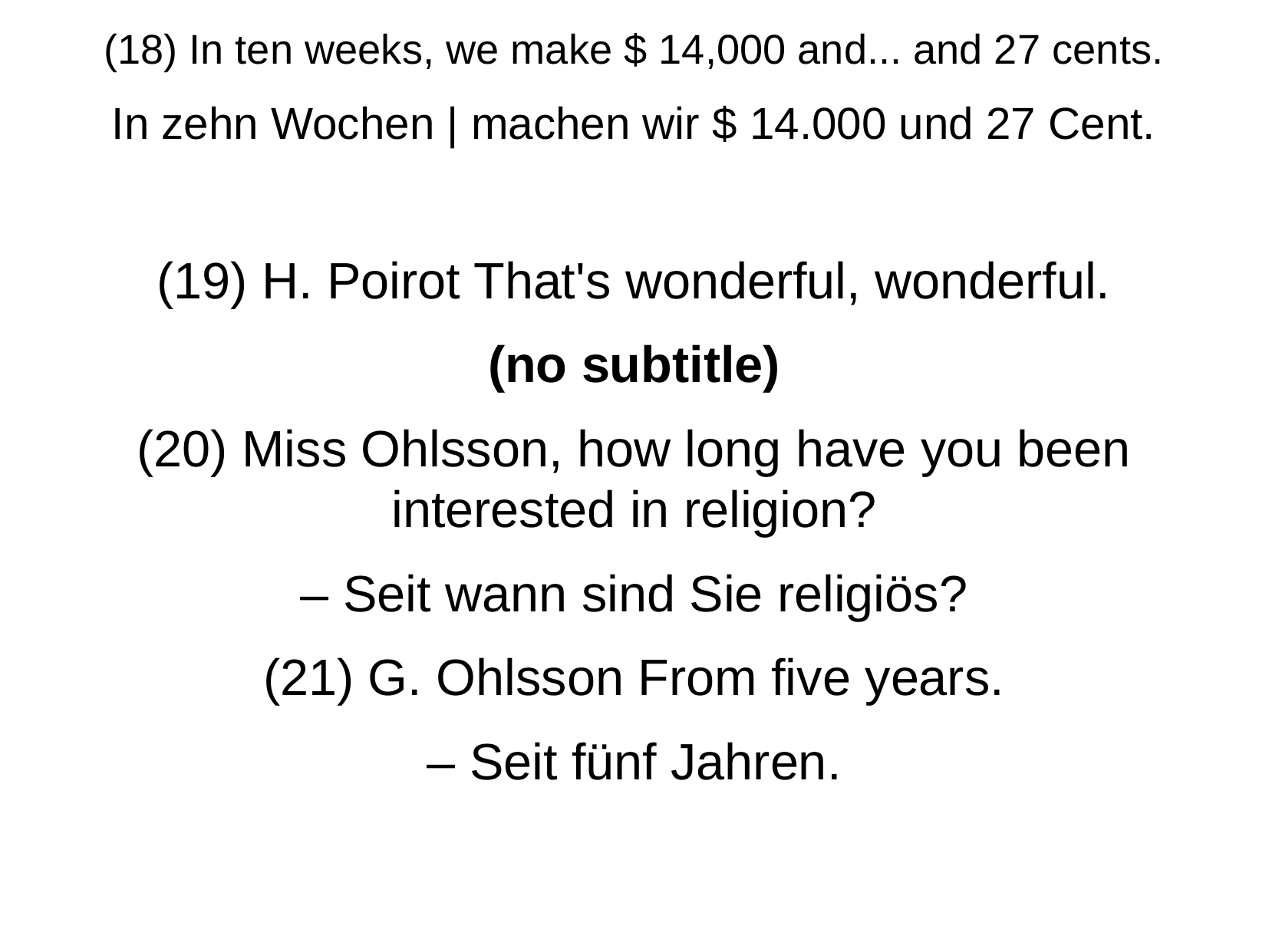

(18) In ten weeks, we make $ 14,000 and... and 27 cents.
In zehn Wochen | machen wir $ 14.000 und 27 Cent.

(19) H. Poirot That's wonderful, wonderful.
(no subtitle)
(20) Miss Ohlsson, how long have you been interested in religion?
– Seit wann sind Sie religiös?
(21) G. Ohlsson From five years.
– Seit fünf Jahren.